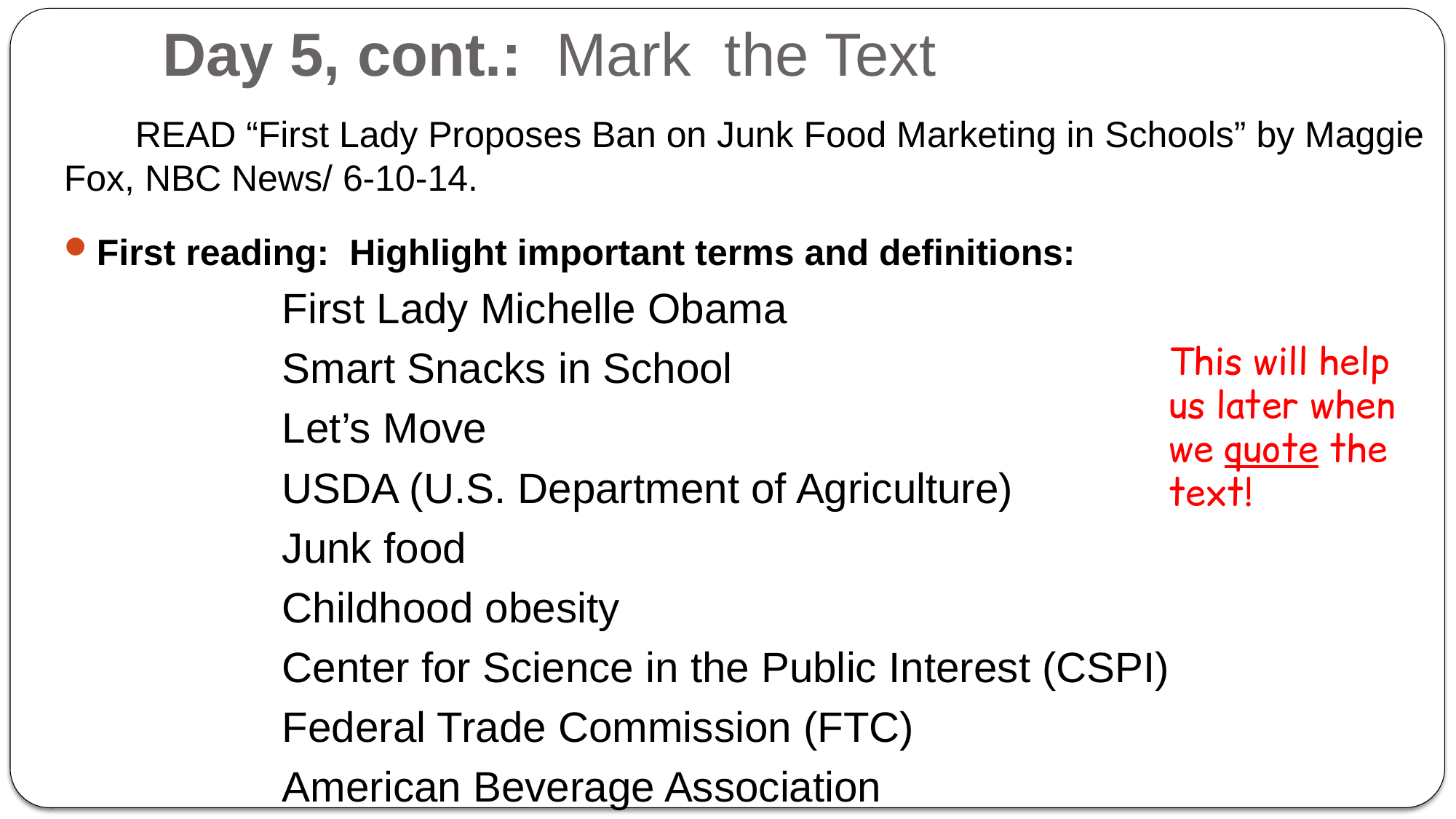

# Day 5, cont.:  Mark  the Text
       READ “First Lady Proposes Ban on Junk Food Marketing in Schools” by Maggie Fox, NBC News/ 6-10-14.

First reading:  Highlight important terms and definitions:
		First Lady Michelle Obama
		Smart Snacks in School
		Let’s Move
		USDA (U.S. Department of Agriculture)
		Junk food
		Childhood obesity
		Center for Science in the Public Interest (CSPI)
		Federal Trade Commission (FTC)
		American Beverage Association
This will help us later when we quote the text!